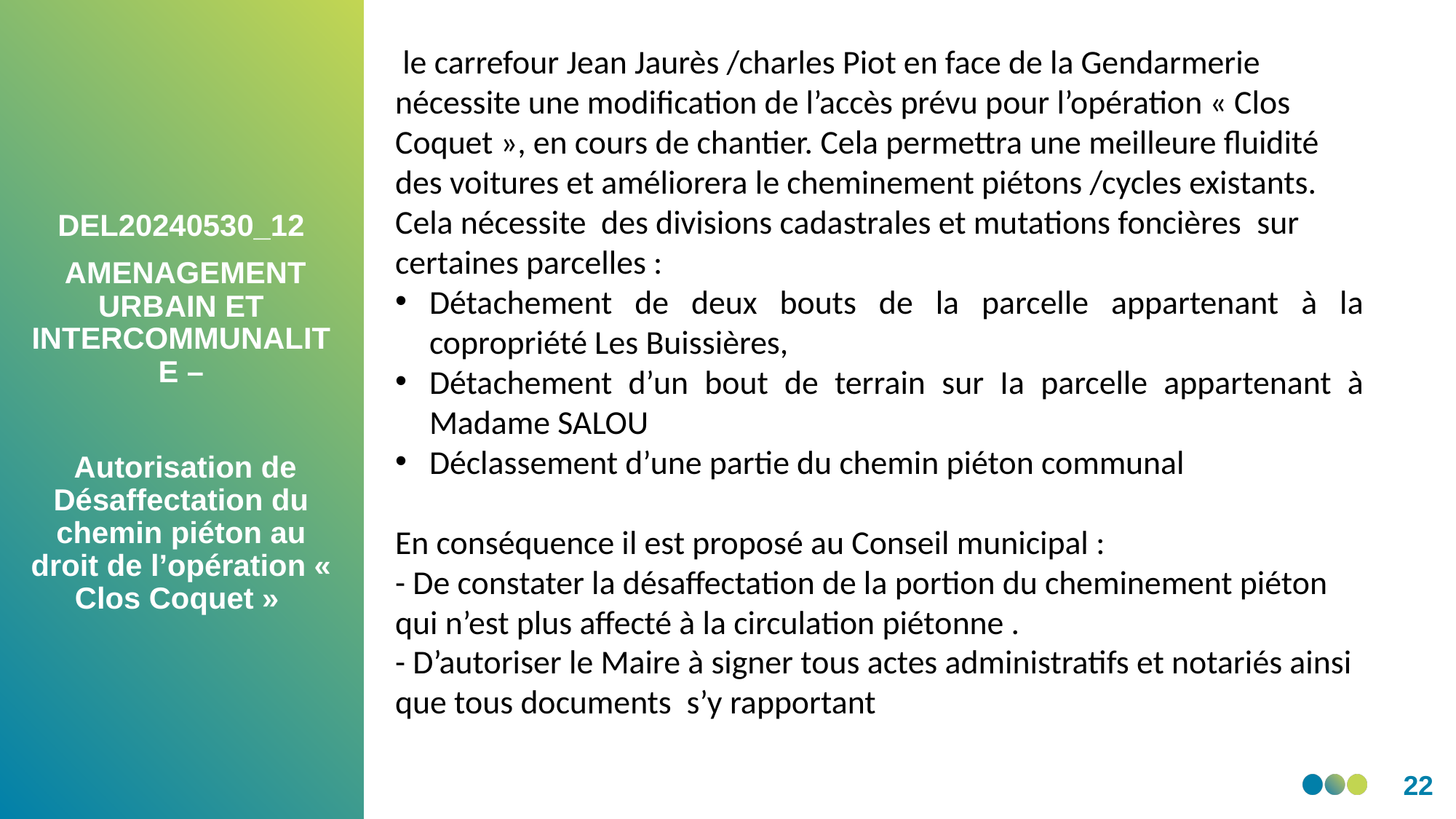

le carrefour Jean Jaurès /charles Piot en face de la Gendarmerie nécessite une modification de l’accès prévu pour l’opération « Clos Coquet », en cours de chantier. Cela permettra une meilleure fluidité des voitures et améliorera le cheminement piétons /cycles existants.
Cela nécessite  des divisions cadastrales et mutations foncières  sur certaines parcelles :
Détachement de deux bouts de la parcelle appartenant à la copropriété Les Buissières,
Détachement d’un bout de terrain sur Ia parcelle appartenant à Madame SALOU
Déclassement d’une partie du chemin piéton communal

En conséquence il est proposé au Conseil municipal :
- De constater la désaffectation de la portion du cheminement piéton qui n’est plus affecté à la circulation piétonne .
- D’autoriser le Maire à signer tous actes administratifs et notariés ainsi que tous documents  s’y rapportant
DEL20240530_12
 AMENAGEMENT URBAIN ET INTERCOMMUNALITE –

 Autorisation de Désaffectation du chemin piéton au droit de l’opération « Clos Coquet »